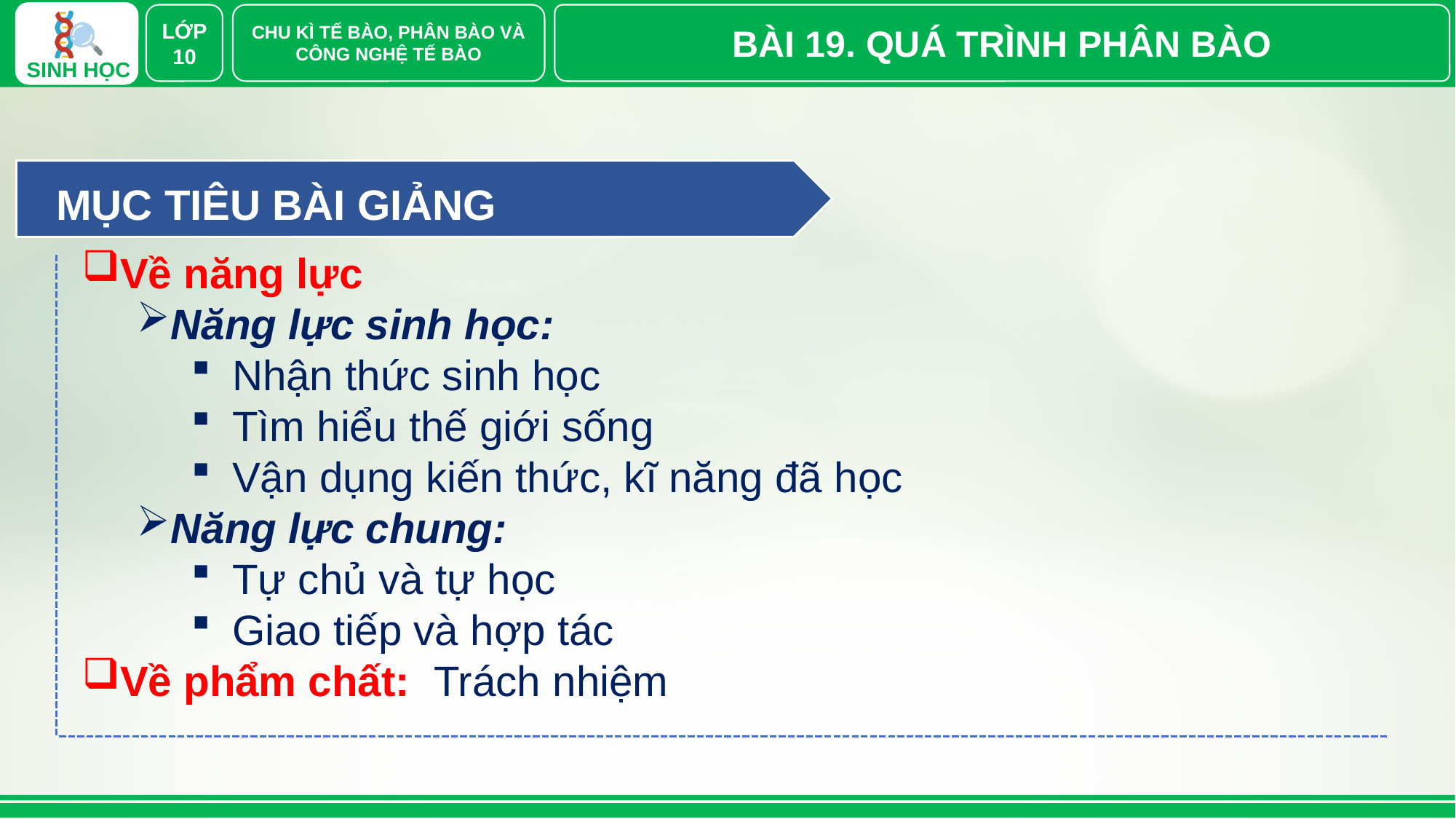

LỚP 10
CHU KÌ TẾ BÀO, PHÂN BÀO VÀ CÔNG NGHỆ TẾ BÀO
BÀI 19. QUÁ TRÌNH PHÂN BÀO
MỤC TIÊU BÀI GIẢNG
Về năng lực
Năng lực sinh học:
Nhận thức sinh học
Tìm hiểu thế giới sống
Vận dụng kiến thức, kĩ năng đã học
Năng lực chung:
Tự chủ và tự học
Giao tiếp và hợp tác
Về phẩm chất:  Trách nhiệm